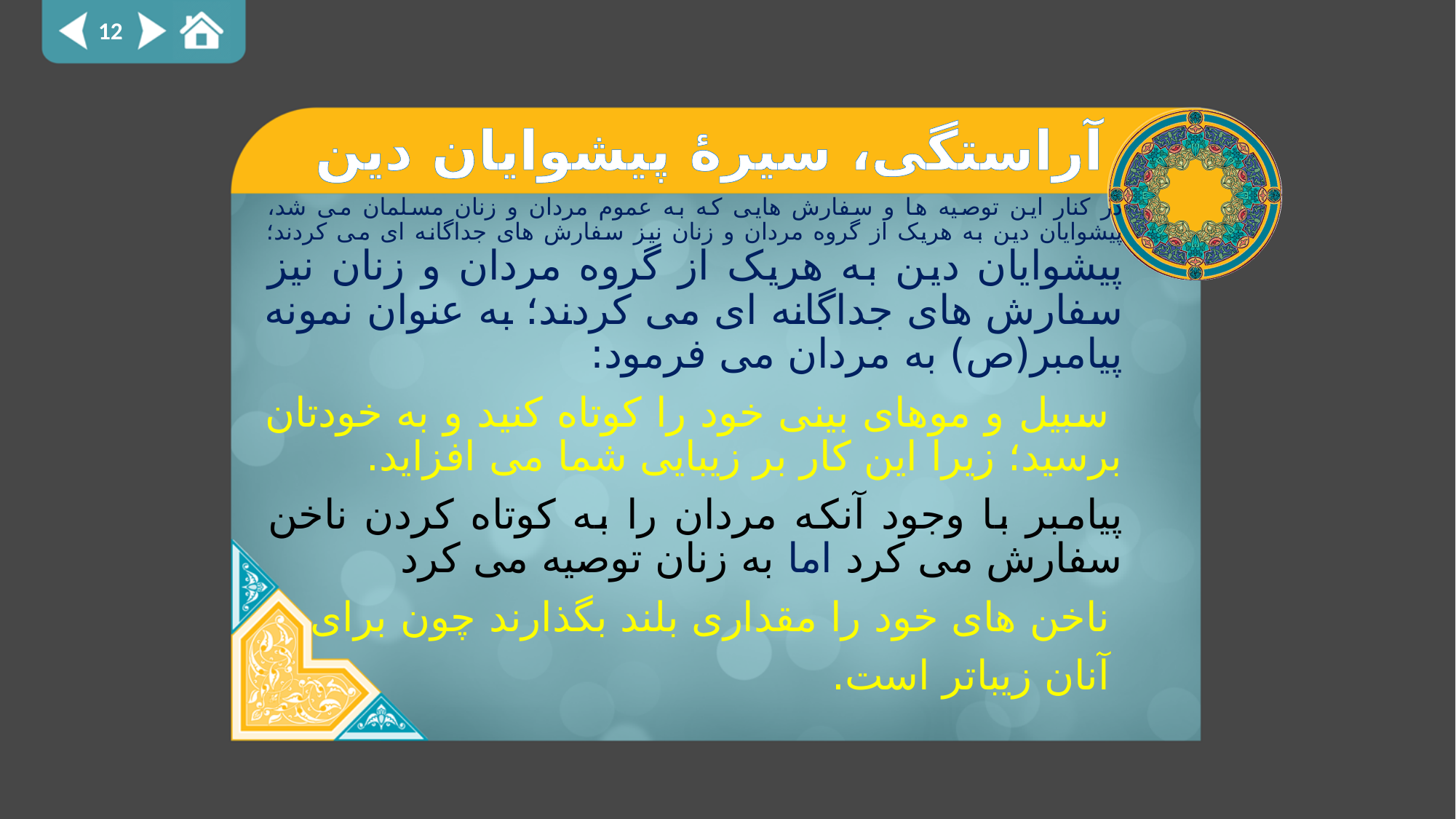

12
# آراستگی، سیرۀ پیشوایان دین
در کنار این توصیه ها و سفارش هایی که به عموم مردان و زنان مسلمان می شد، پیشوایان دین به هریک از گروه مردان و زنان نیز سفارش های جداگانه ای می کردند؛ پیشوایان دین به هریک از گروه مردان و زنان نیز سفارش های جداگانه ای می کردند؛ به عنوان نمونه پیامبر(ص) به مردان می فرمود:
 سبیل و موهای بینی خود را کوتاه کنید و به خودتان برسید؛ زیرا این کار بر زیبایی شما می افزاید.
پیامبر با وجود آنکه مردان را به کوتاه کردن ناخن سفارش می کرد اما به زنان توصیه می کرد
 ناخن های خود را مقداری بلند بگذارند چون برای
 آنان زیباتر است.